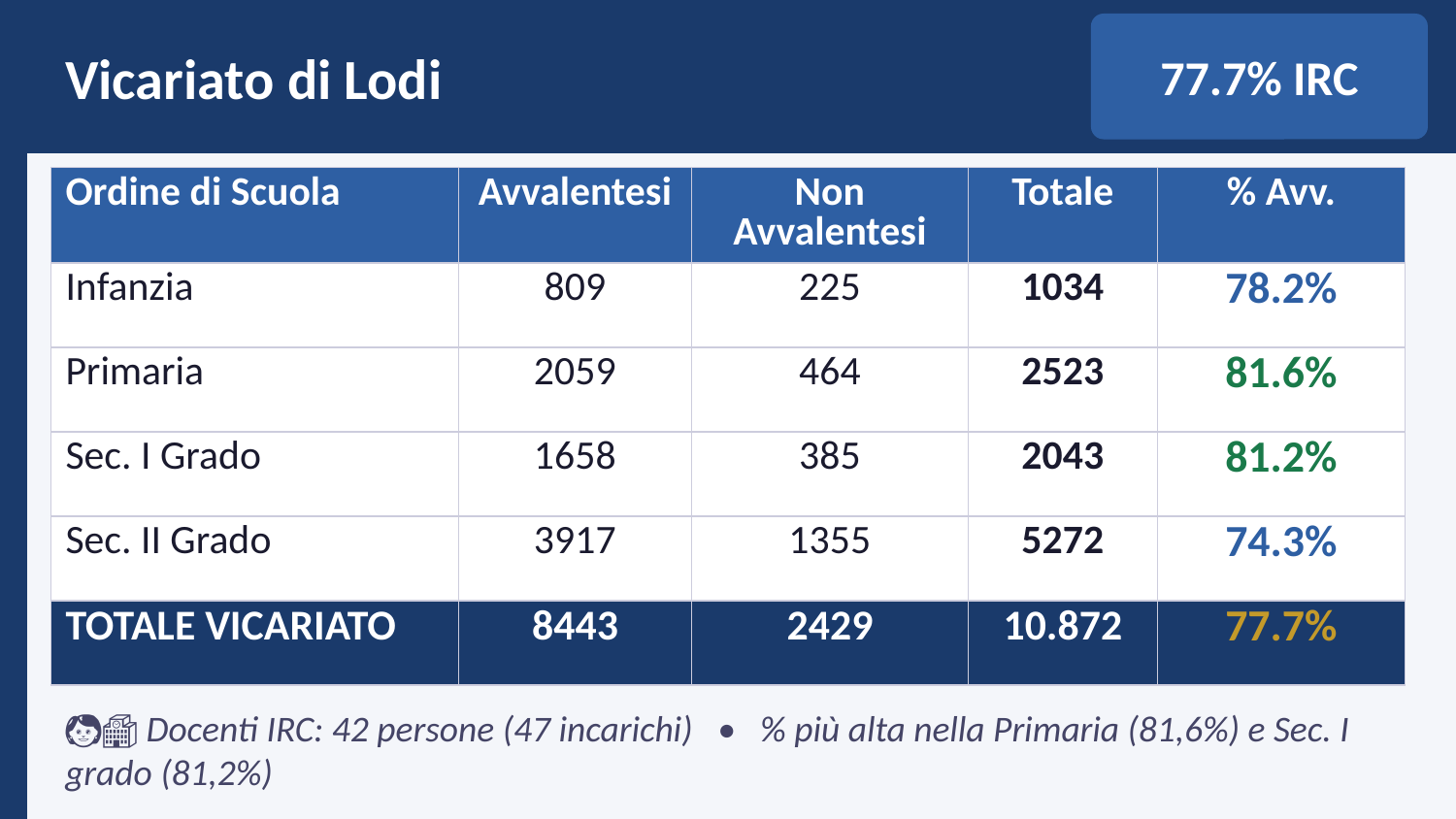

Vicariato di Lodi

77.7% IRC
| Ordine di Scuola | Avvalentesi | Non Avvalentesi | Totale | % Avv. |
| --- | --- | --- | --- | --- |
| Infanzia | 809 | 225 | 1034 | 78.2% |
| Primaria | 2059 | 464 | 2523 | 81.6% |
| Sec. I Grado | 1658 | 385 | 2043 | 81.2% |
| Sec. II Grado | 3917 | 1355 | 5272 | 74.3% |
| TOTALE VICARIATO | 8443 | 2429 | 10.872 | 77.7% |
👩‍🏫 Docenti IRC: 42 persone (47 incarichi)   •   % più alta nella Primaria (81,6%) e Sec. I grado (81,2%)